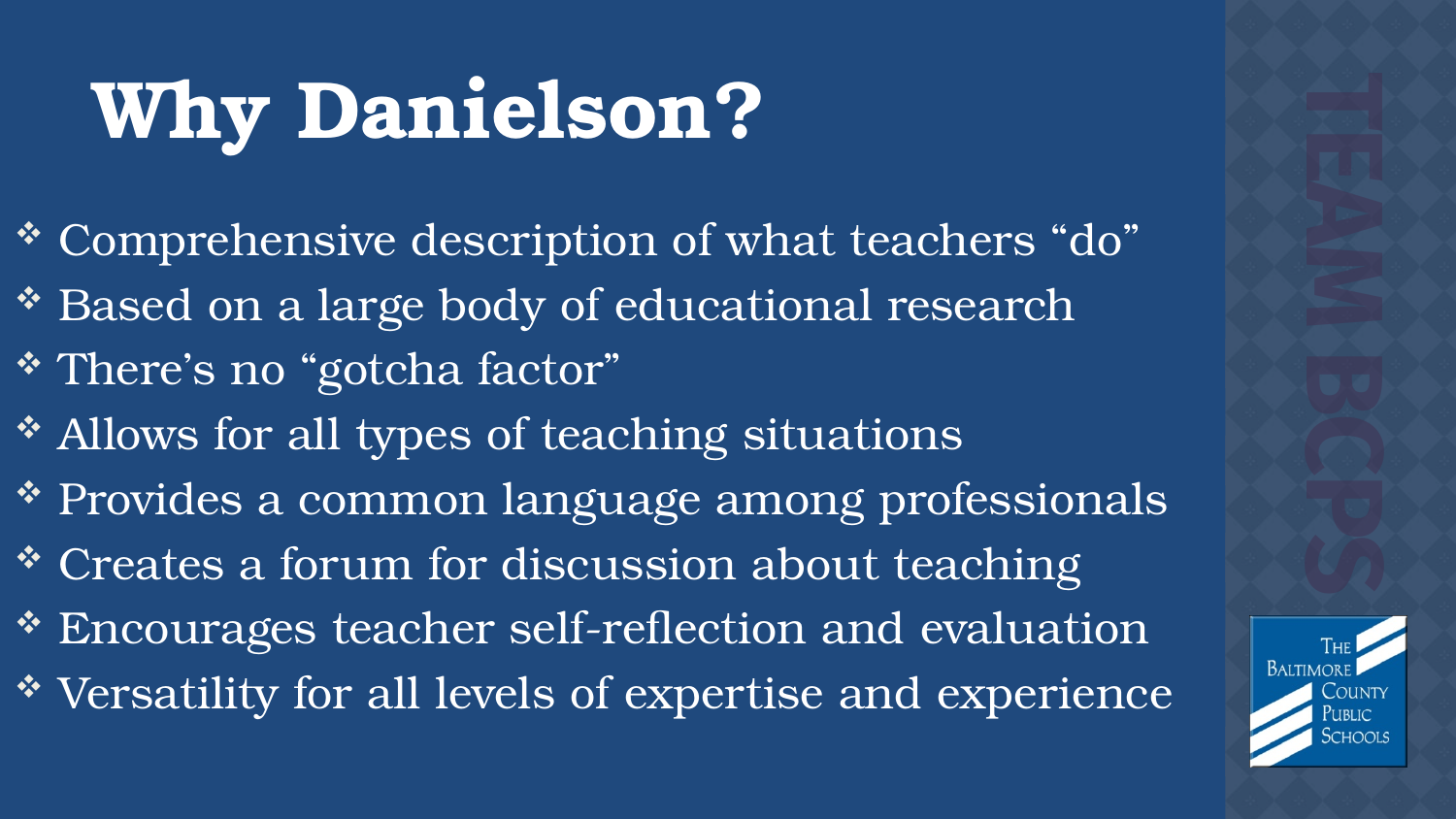

# Why Danielson?
Comprehensive description of what teachers “do”
Based on a large body of educational research
There’s no “gotcha factor”
Allows for all types of teaching situations
Provides a common language among professionals
Creates a forum for discussion about teaching
Encourages teacher self-reflection and evaluation
Versatility for all levels of expertise and experience